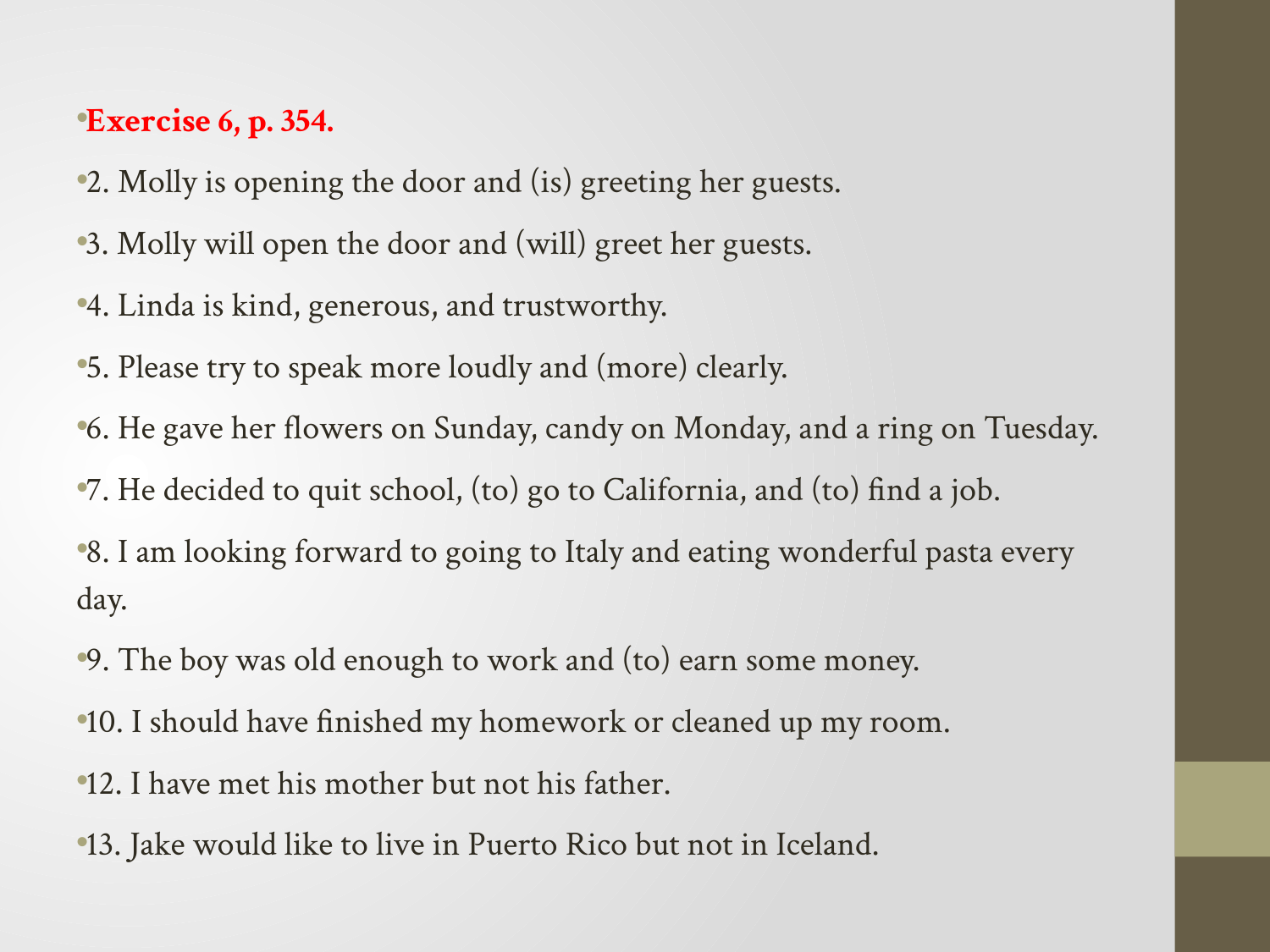

Exercise 6, p. 354.
2. Molly is opening the door and (is) greeting her guests.
3. Molly will open the door and (will) greet her guests.
4. Linda is kind, generous, and trustworthy.
5. Please try to speak more loudly and (more) clearly.
6. He gave her flowers on Sunday, candy on Monday, and a ring on Tuesday.
7. He decided to quit school, (to) go to California, and (to) find a job.
8. I am looking forward to going to Italy and eating wonderful pasta every day.
9. The boy was old enough to work and (to) earn some money.
10. I should have finished my homework or cleaned up my room.
12. I have met his mother but not his father.
13. Jake would like to live in Puerto Rico but not in Iceland.